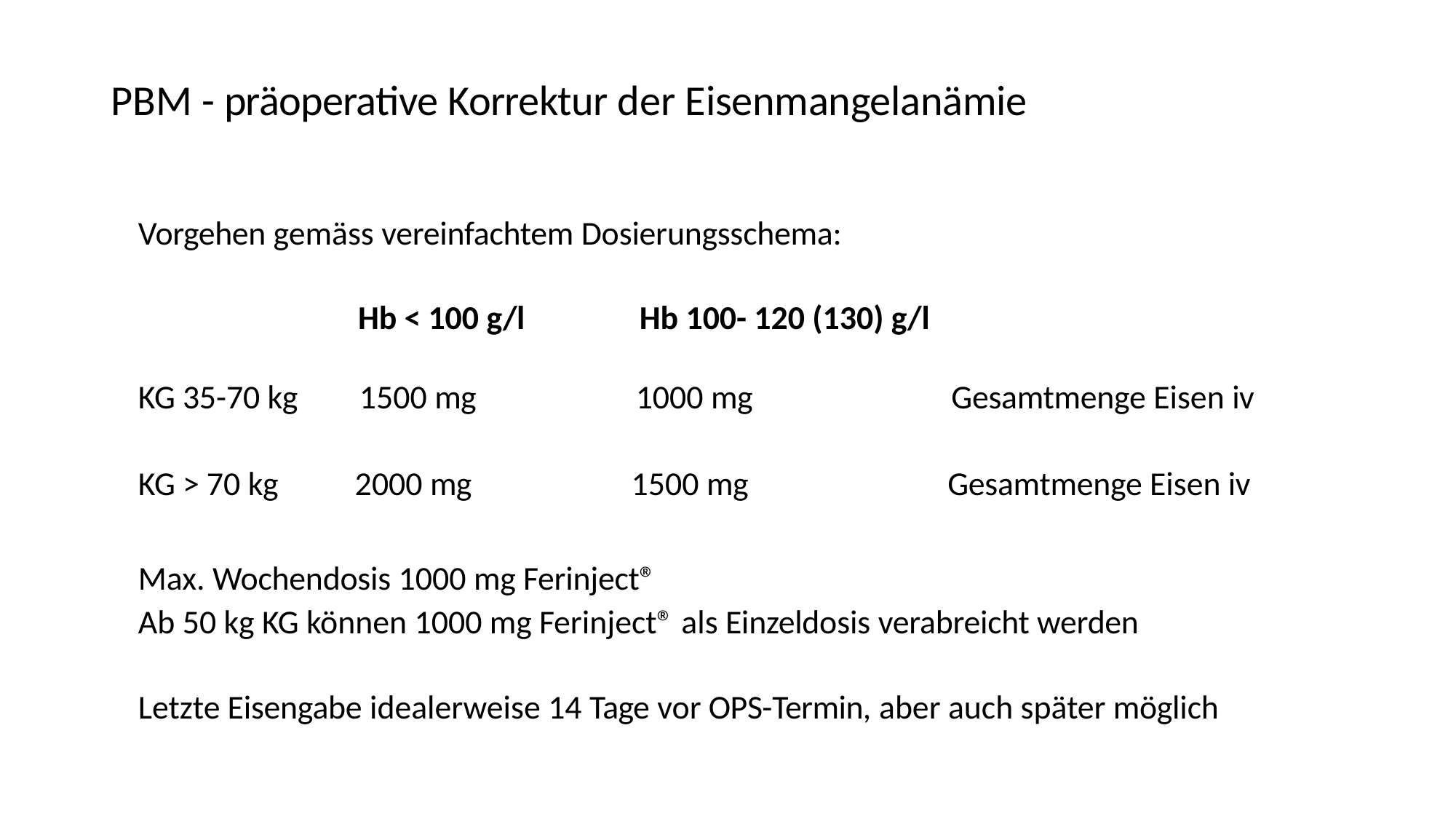

# PBM - präoperative Korrektur der Eisenmangelanämie
Vorgehen gemäss vereinfachtem Dosierungsschema:
•

•
•
•
•
•
•
•
•
•
•

|  | Hb < 100 g/l | Hb 100- 120 (130) g/l |  |
| --- | --- | --- | --- |
| KG 35-70 kg | 1500 mg | 1000 mg | Gesamtmenge Eisen iv |
| KG > 70 kg | 2000 mg | 1500 mg | Gesamtmenge Eisen iv |
Max. Wochendosis 1000 mg Ferinject®
Ab 50 kg KG können 1000 mg Ferinject® als Einzeldosis verabreicht werden

Letzte Eisengabe idealerweise 14 Tage vor OPS-Termin, aber auch später möglich